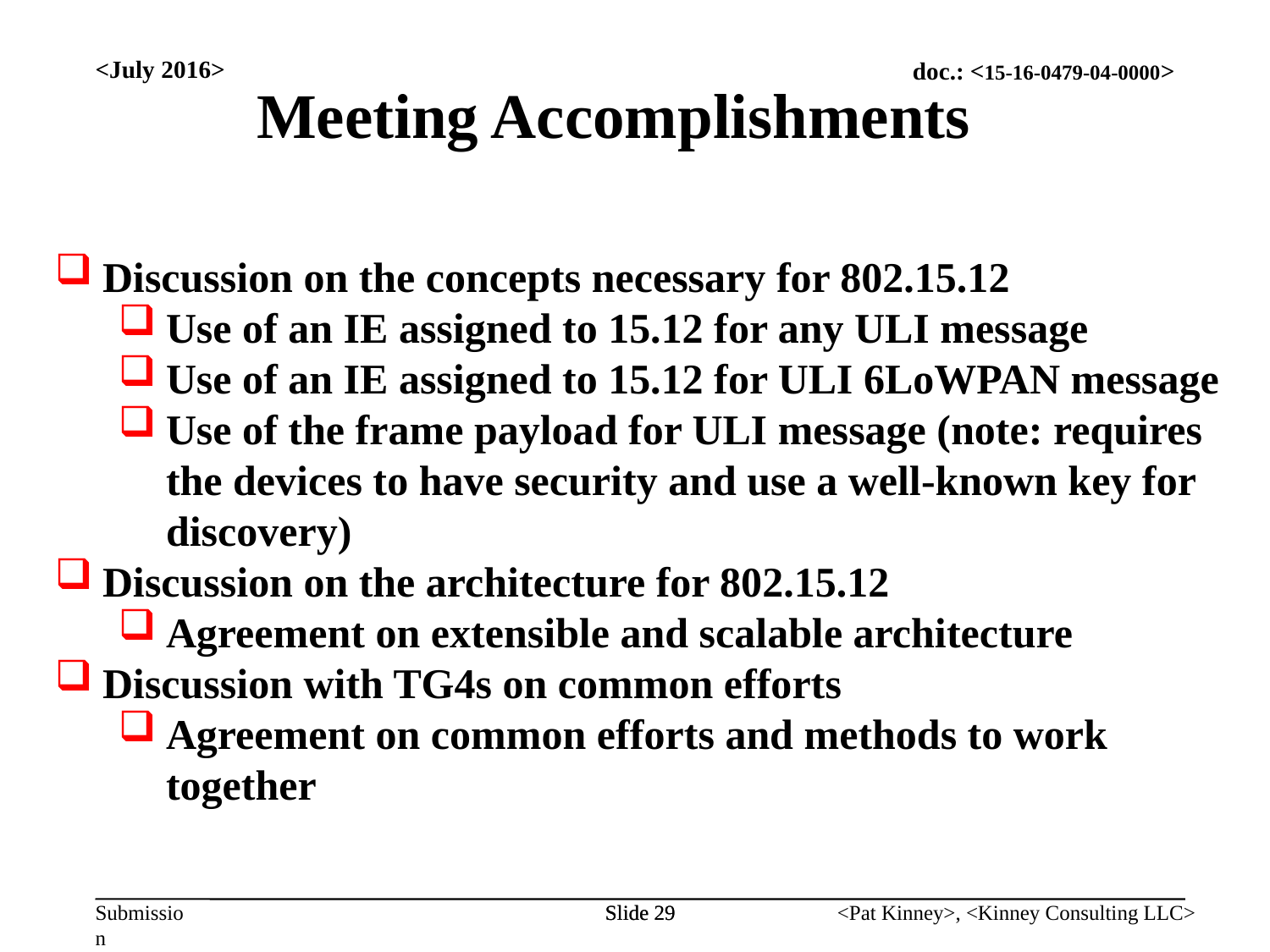

<July 2016>
Meeting Accomplishments
Discussion on the concepts necessary for 802.15.12
Use of an IE assigned to 15.12 for any ULI message
Use of an IE assigned to 15.12 for ULI 6LoWPAN message
Use of the frame payload for ULI message (note: requires the devices to have security and use a well-known key for discovery)
Discussion on the architecture for 802.15.12
Agreement on extensible and scalable architecture
Discussion with TG4s on common efforts
Agreement on common efforts and methods to work together
Slide 29
Slide 29
<Pat Kinney>, <Kinney Consulting LLC>